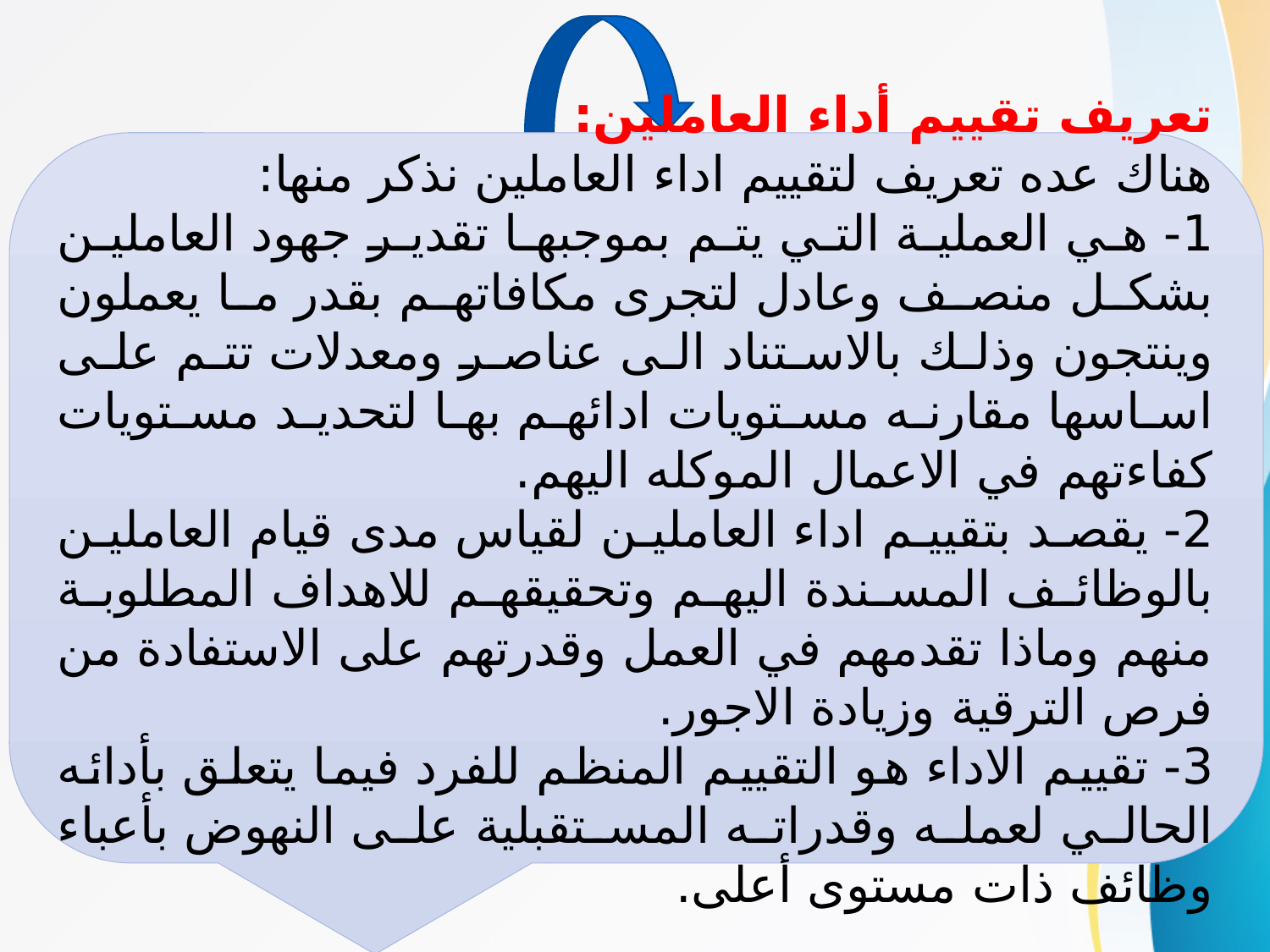

تعريف تقييم أداء العاملين:
هناك عده تعريف لتقييم اداء العاملين نذكر منها:
1- هي العملية التي يتم بموجبها تقدير جهود العاملين بشكل منصف وعادل لتجرى مكافاتهم بقدر ما يعملون وينتجون وذلك بالاستناد الى عناصر ومعدلات تتم على اساسها مقارنه مستويات ادائهم بها لتحديد مستويات كفاءتهم في الاعمال الموكله اليهم.
2- يقصد بتقييم اداء العاملين لقياس مدى قيام العاملين بالوظائف المسندة اليهم وتحقيقهم للاهداف المطلوبة منهم وماذا تقدمهم في العمل وقدرتهم على الاستفادة من فرص الترقية وزيادة الاجور.
3- تقييم الاداء هو التقييم المنظم للفرد فيما يتعلق بأدائه الحالي لعمله وقدراته المستقبلية على النهوض بأعباء وظائف ذات مستوى أعلى.